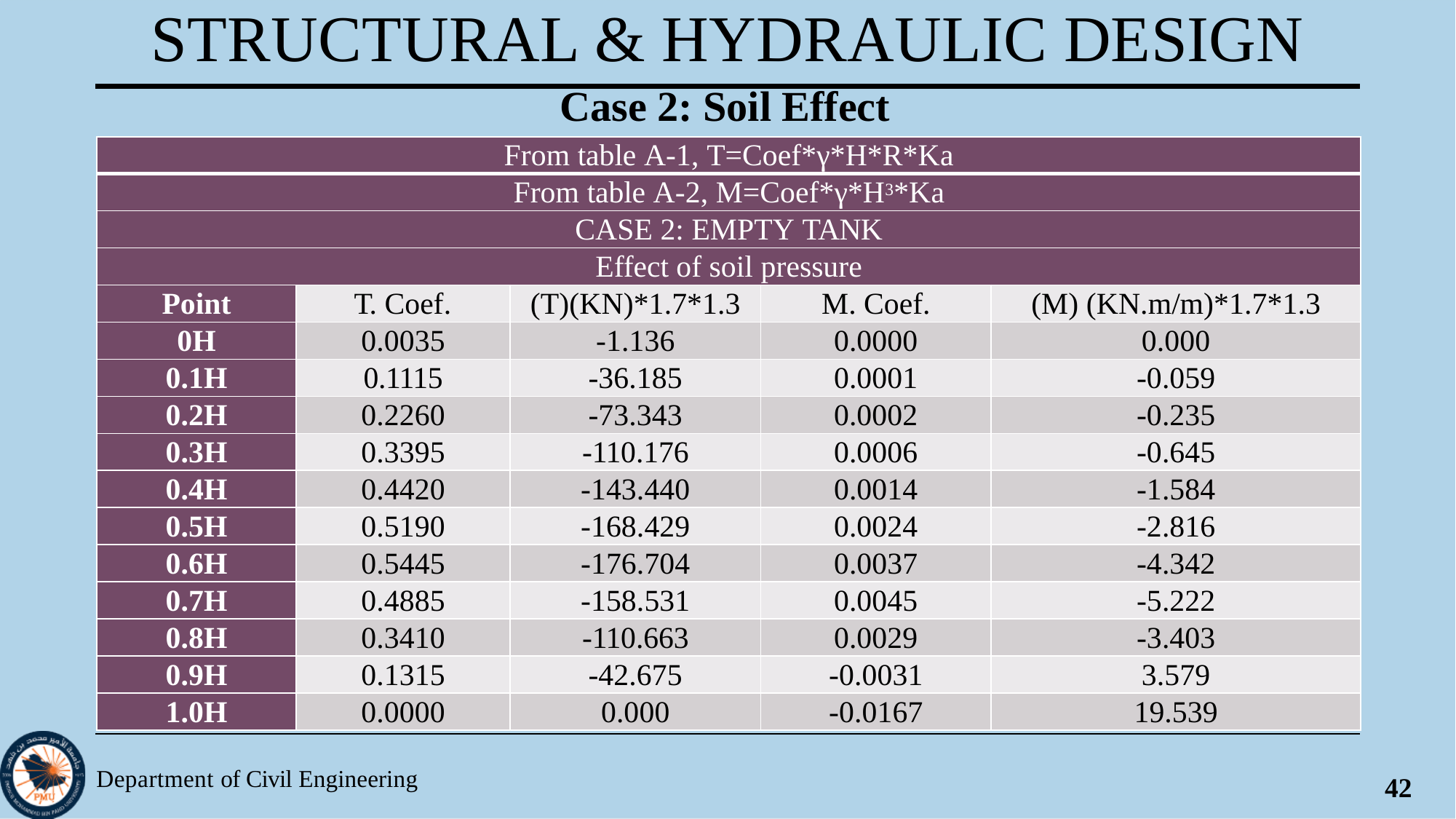

# STRUCTURAL & HYDRAULIC DESIGN
Case 2: Soil Effect

| From table A-1, T=Coef\*γ\*H\*R\*Ka |  |  |  |  |
| --- | --- | --- | --- | --- |
| From table A-2, M=Coef\*γ\*H3\*Ka |  |  |  |  |
| CASE 2: EMPTY TANK |  |  |  |  |
| Effect of soil pressure |  |  |  |  |
| Point | T. Coef. | (T)(KN)\*1.7\*1.3 | M. Coef. | (M) (KN.m/m)\*1.7\*1.3 |
| 0H | 0.0035 | -1.136 | 0.0000 | 0.000 |
| 0.1H | 0.1115 | -36.185 | 0.0001 | -0.059 |
| 0.2H | 0.2260 | -73.343 | 0.0002 | -0.235 |
| 0.3H | 0.3395 | -110.176 | 0.0006 | -0.645 |
| 0.4H | 0.4420 | -143.440 | 0.0014 | -1.584 |
| 0.5H | 0.5190 | -168.429 | 0.0024 | -2.816 |
| 0.6H | 0.5445 | -176.704 | 0.0037 | -4.342 |
| 0.7H | 0.4885 | -158.531 | 0.0045 | -5.222 |
| 0.8H | 0.3410 | -110.663 | 0.0029 | -3.403 |
| 0.9H | 0.1315 | -42.675 | -0.0031 | 3.579 |
| 1.0H | 0.0000 | 0.000 | -0.0167 | 19.539 |

Department of Civil Engineering
42